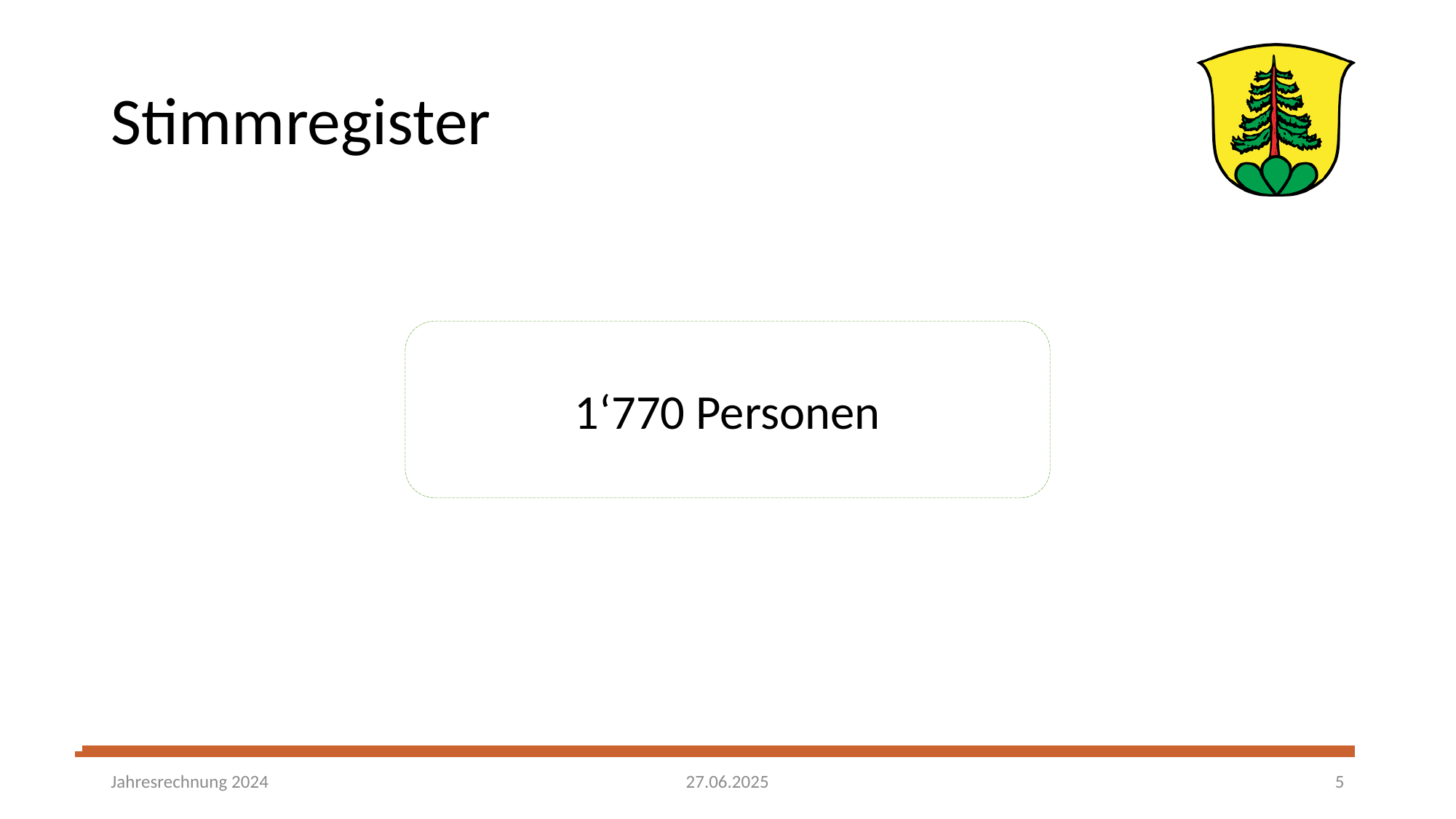

# Stimmregister

1‘770 Personen
27.06.2025
Jahresrechnung 2024
5